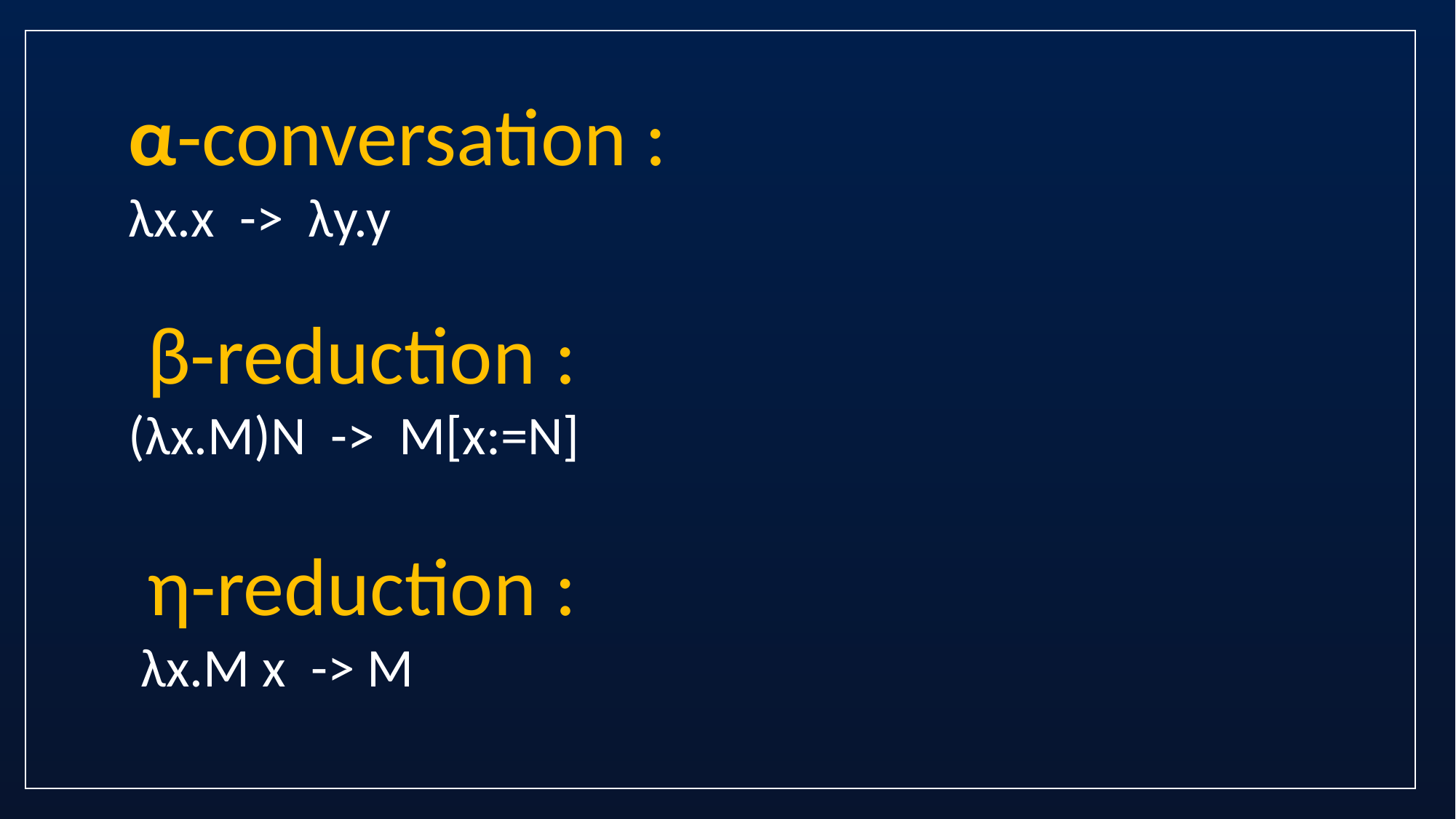

α-conversation :
λx.x  ->  λy.y
 β-reduction :
(λx.M)N  ->  M[x:=N]

 η-reduction :
 λx.M x  -> M